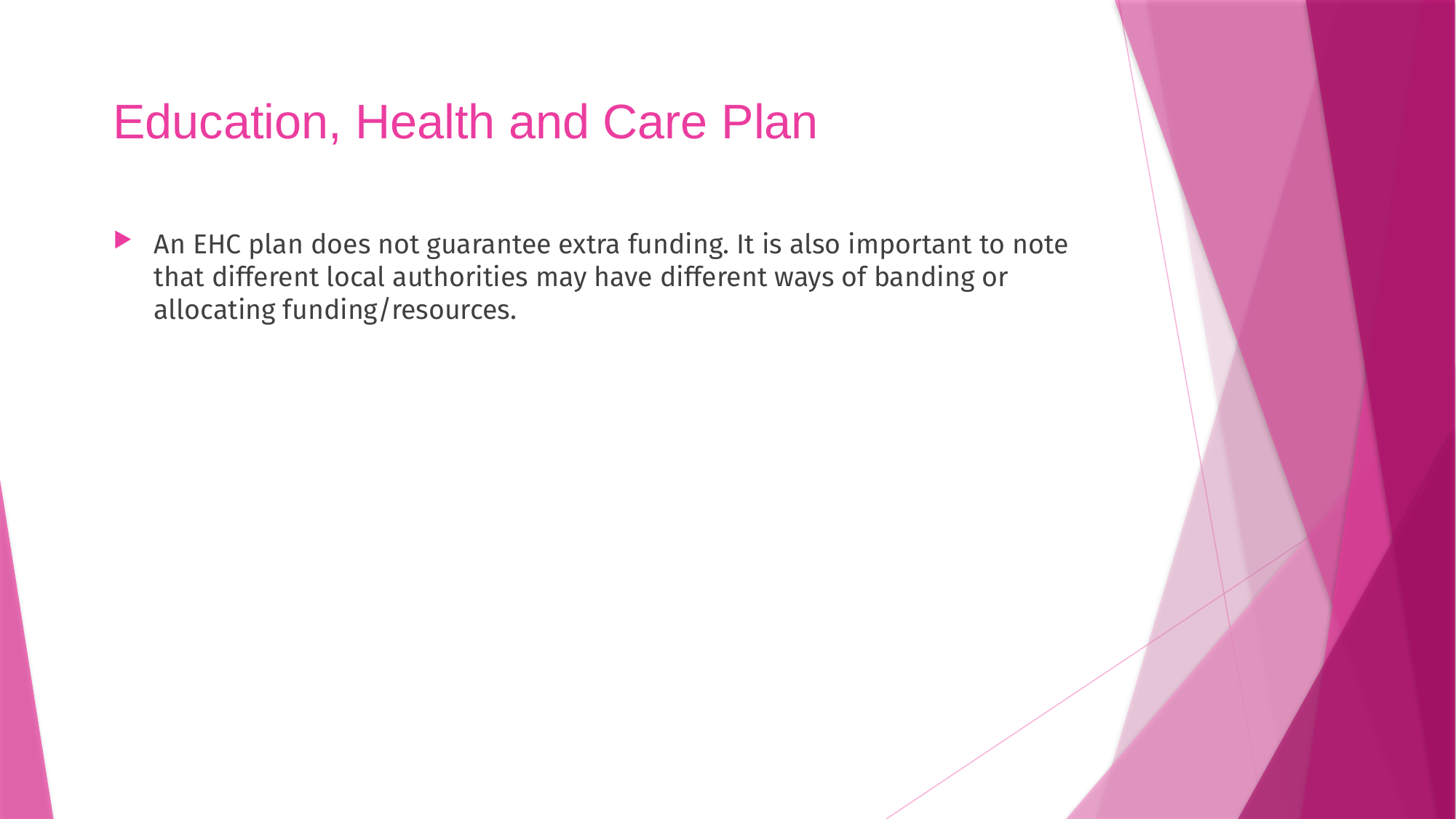

Education, Health and Care Plan
An EHC plan does not guarantee extra funding. It is also important to note that different local authorities may have different ways of banding or allocating funding/resources.